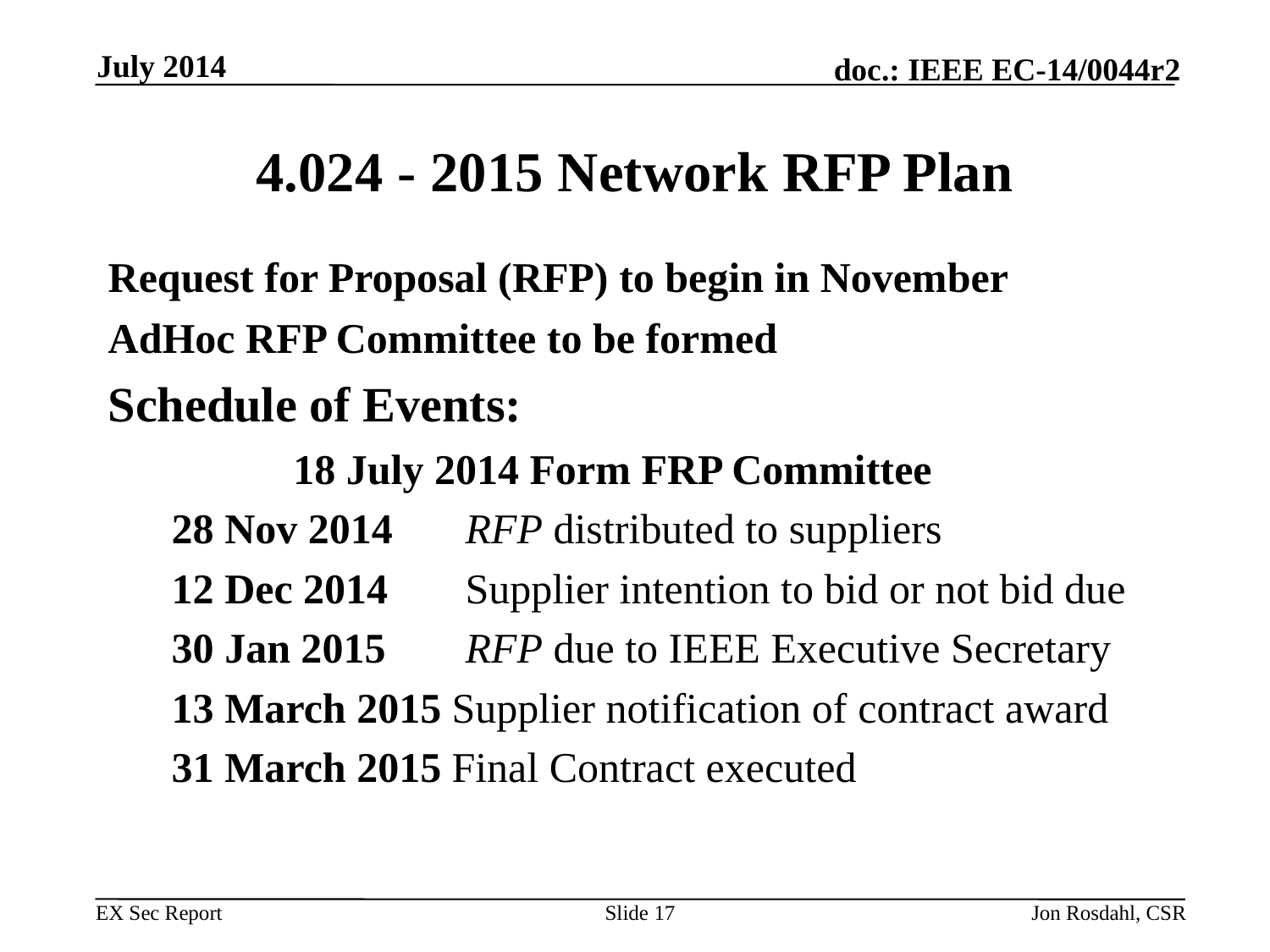

July 2014
# 4.024 - 2015 Network RFP Plan
Request for Proposal (RFP) to begin in November
AdHoc RFP Committee to be formed
Schedule of Events:
		 18 July 2014 Form FRP Committee
28 Nov 2014	RFP distributed to suppliers
12 Dec 2014	Supplier intention to bid or not bid due
30 Jan 2015	RFP due to IEEE Executive Secretary
13 March 2015 Supplier notification of contract award
31 March 2015 Final Contract executed

Slide 17
Jon Rosdahl, CSR